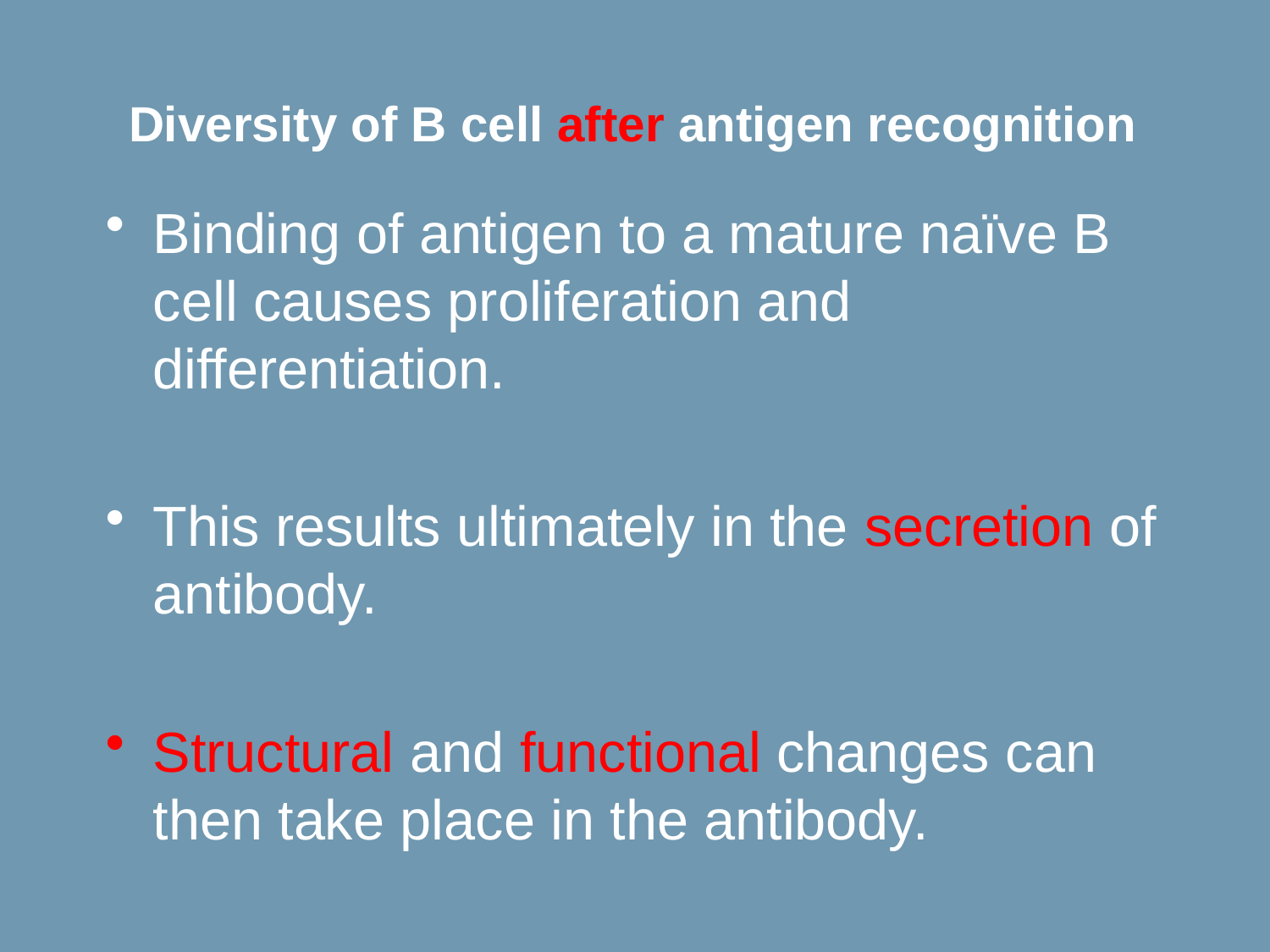

# Diversity of B cell after antigen recognition
Binding of antigen to a mature naïve B cell causes proliferation and differentiation.

This results ultimately in the secretion of antibody.

Structural and functional changes can then take place in the antibody.